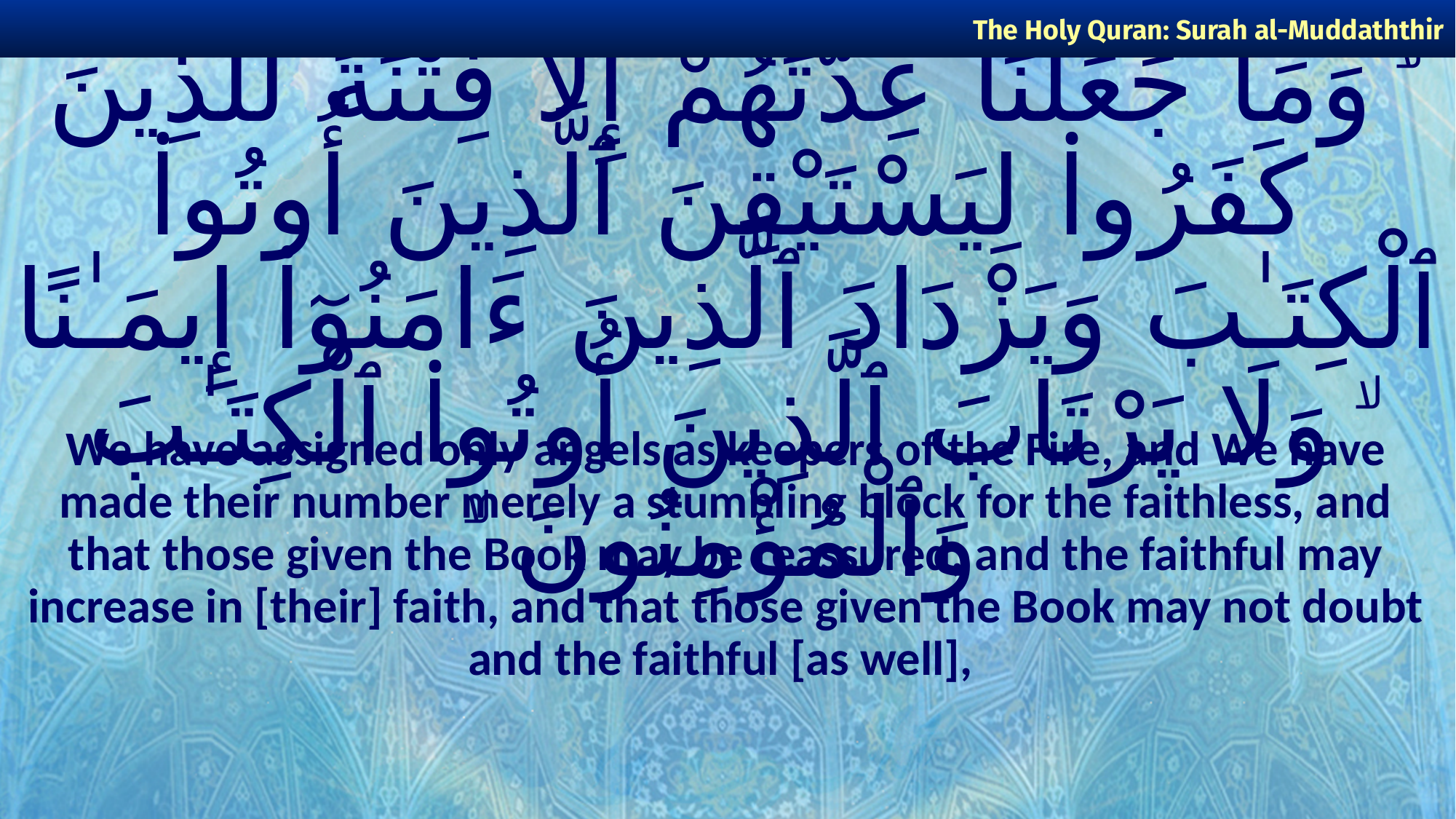

The Holy Quran: Surah al-Muddaththir
# وَمَا جَعَلْنَآ أَصْحَـٰبَ ٱلنَّارِ إِلَّا مَلَـٰٓئِكَةً ۙ وَمَا جَعَلْنَا عِدَّتَهُمْ إِلَّا فِتْنَةً لِّلَّذِينَ كَفَرُوا۟ لِيَسْتَيْقِنَ ٱلَّذِينَ أُوتُوا۟ ٱلْكِتَـٰبَ وَيَزْدَادَ ٱلَّذِينَ ءَامَنُوٓا۟ إِيمَـٰنًا ۙ وَلَا يَرْتَابَ ٱلَّذِينَ أُوتُوا۟ ٱلْكِتَـٰبَ وَٱلْمُؤْمِنُونَ ۙ
We have assigned only angels as keepers of the Fire, and We have made their number merely a stumbling block for the faithless, and that those given the Book may be reassured, and the faithful may increase in [their] faith, and that those given the Book may not doubt and the faithful [as well],